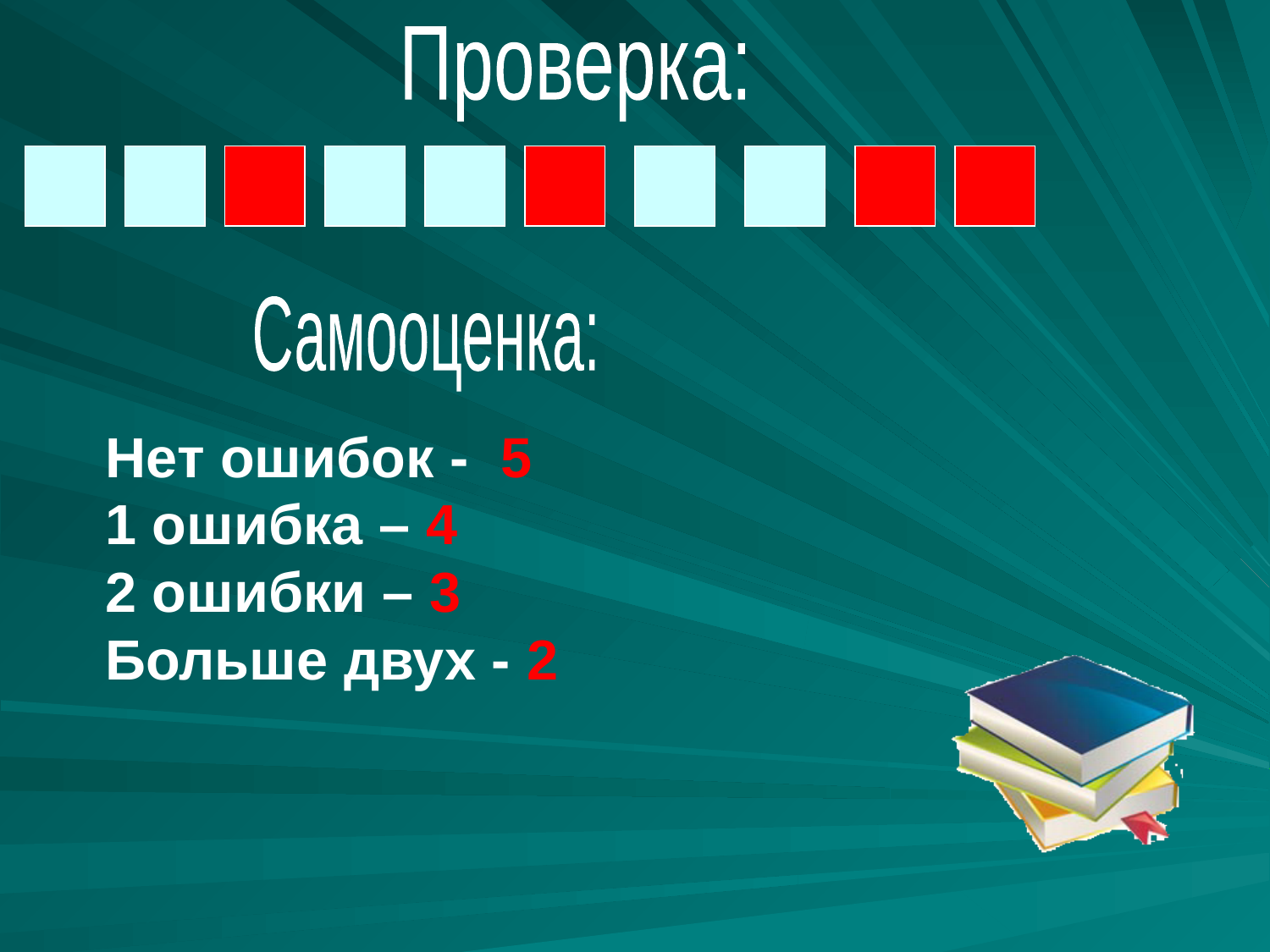

Проверка:

Самооценка:
Нет ошибок -  5
1 ошибка – 4
2 ошибки – 3
Больше двух - 2